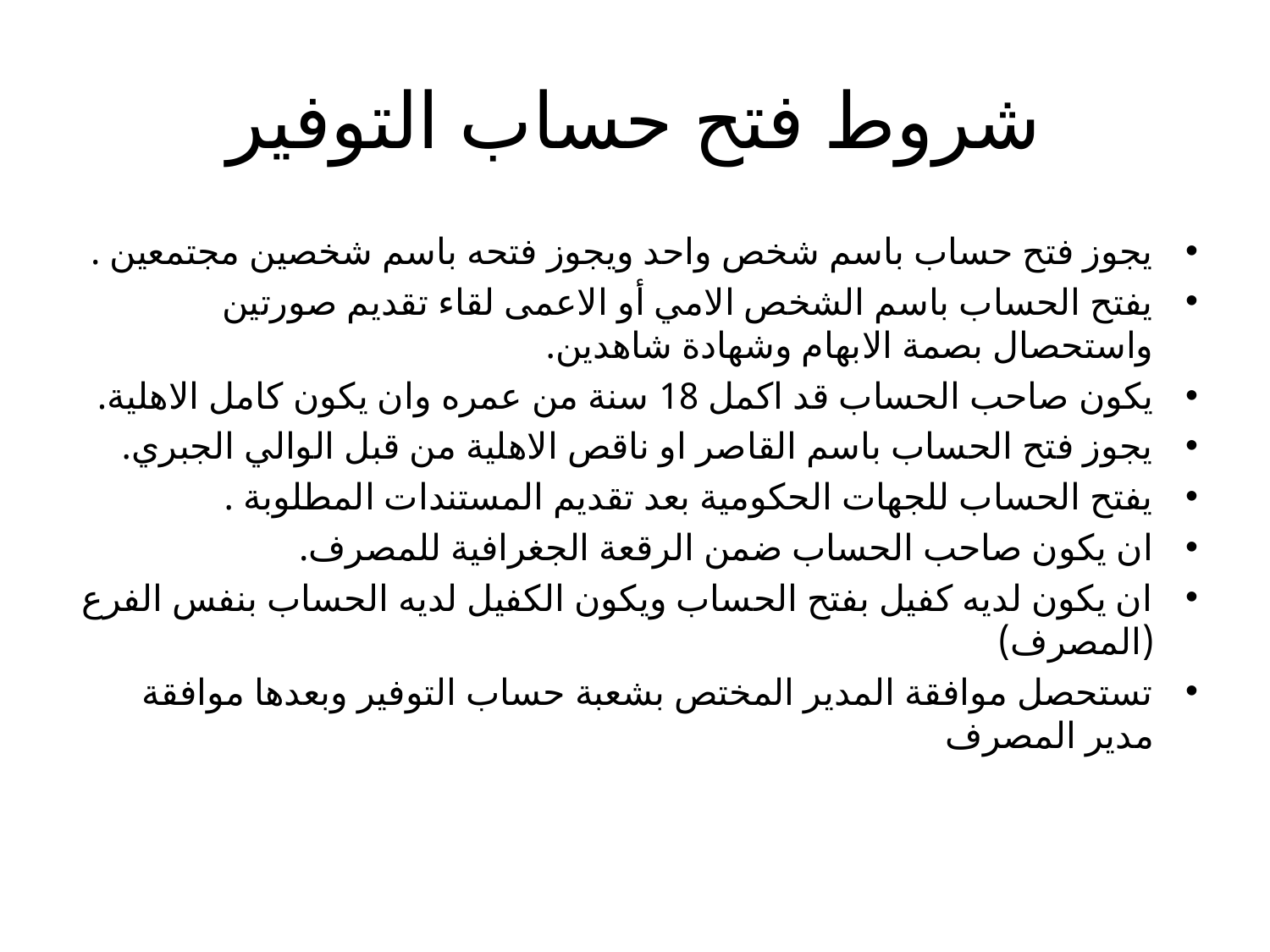

# شروط فتح حساب التوفير
يجوز فتح حساب باسم شخص واحد ويجوز فتحه باسم شخصين مجتمعين .
يفتح الحساب باسم الشخص الامي أو الاعمى لقاء تقديم صورتين واستحصال بصمة الابهام وشهادة شاهدين.
يكون صاحب الحساب قد اكمل 18 سنة من عمره وان يكون كامل الاهلية.
يجوز فتح الحساب باسم القاصر او ناقص الاهلية من قبل الوالي الجبري.
يفتح الحساب للجهات الحكومية بعد تقديم المستندات المطلوبة .
ان يكون صاحب الحساب ضمن الرقعة الجغرافية للمصرف.
ان يكون لديه كفيل بفتح الحساب ويكون الكفيل لديه الحساب بنفس الفرع (المصرف)
تستحصل موافقة المدير المختص بشعبة حساب التوفير وبعدها موافقة مدير المصرف